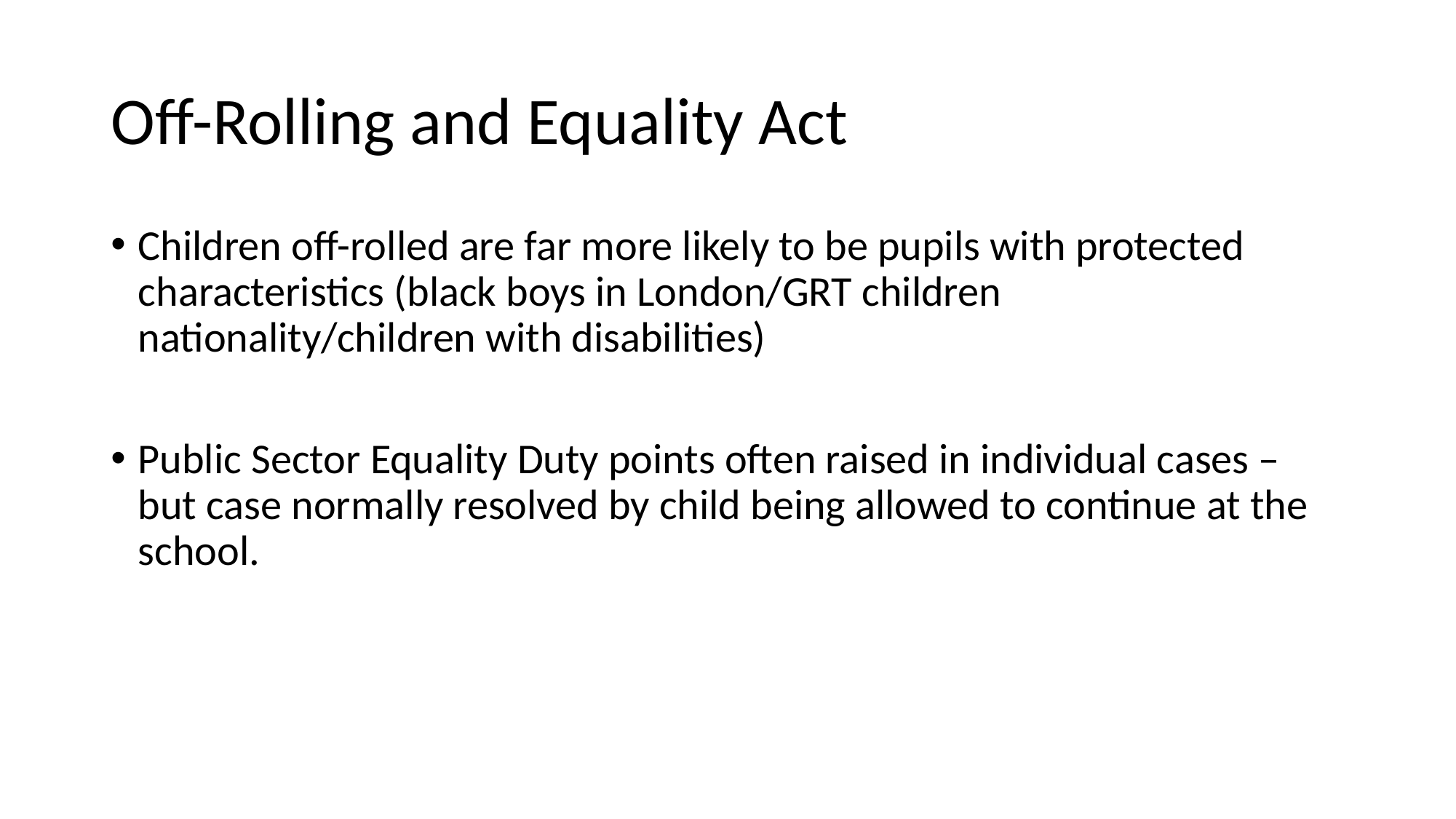

# Off-Rolling and Equality Act
Children off-rolled are far more likely to be pupils with protected characteristics (black boys in London/GRT children nationality/children with disabilities)

Public Sector Equality Duty points often raised in individual cases – but case normally resolved by child being allowed to continue at the school.